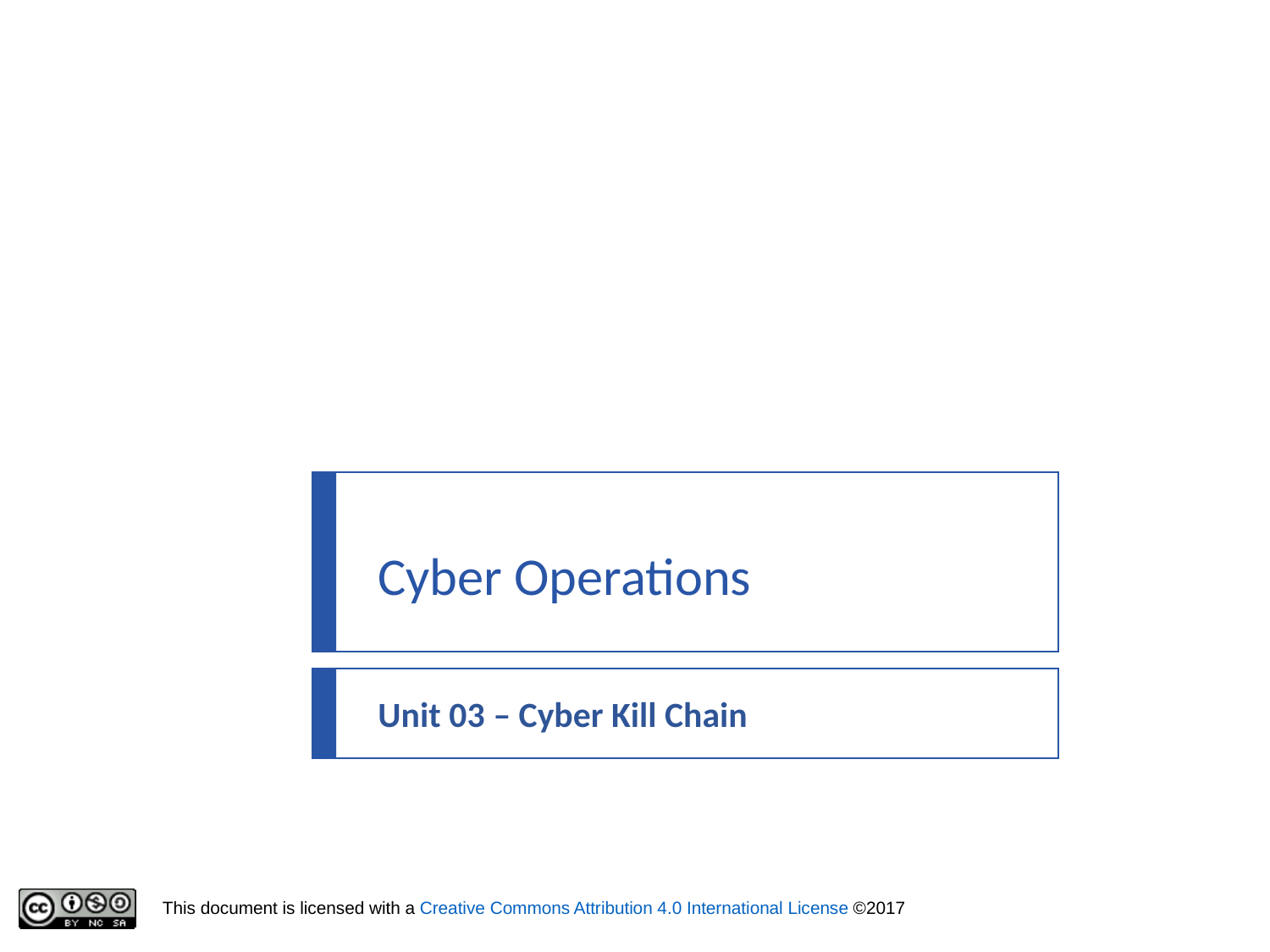

# Cyber Operations
Unit 03 – Cyber Kill Chain